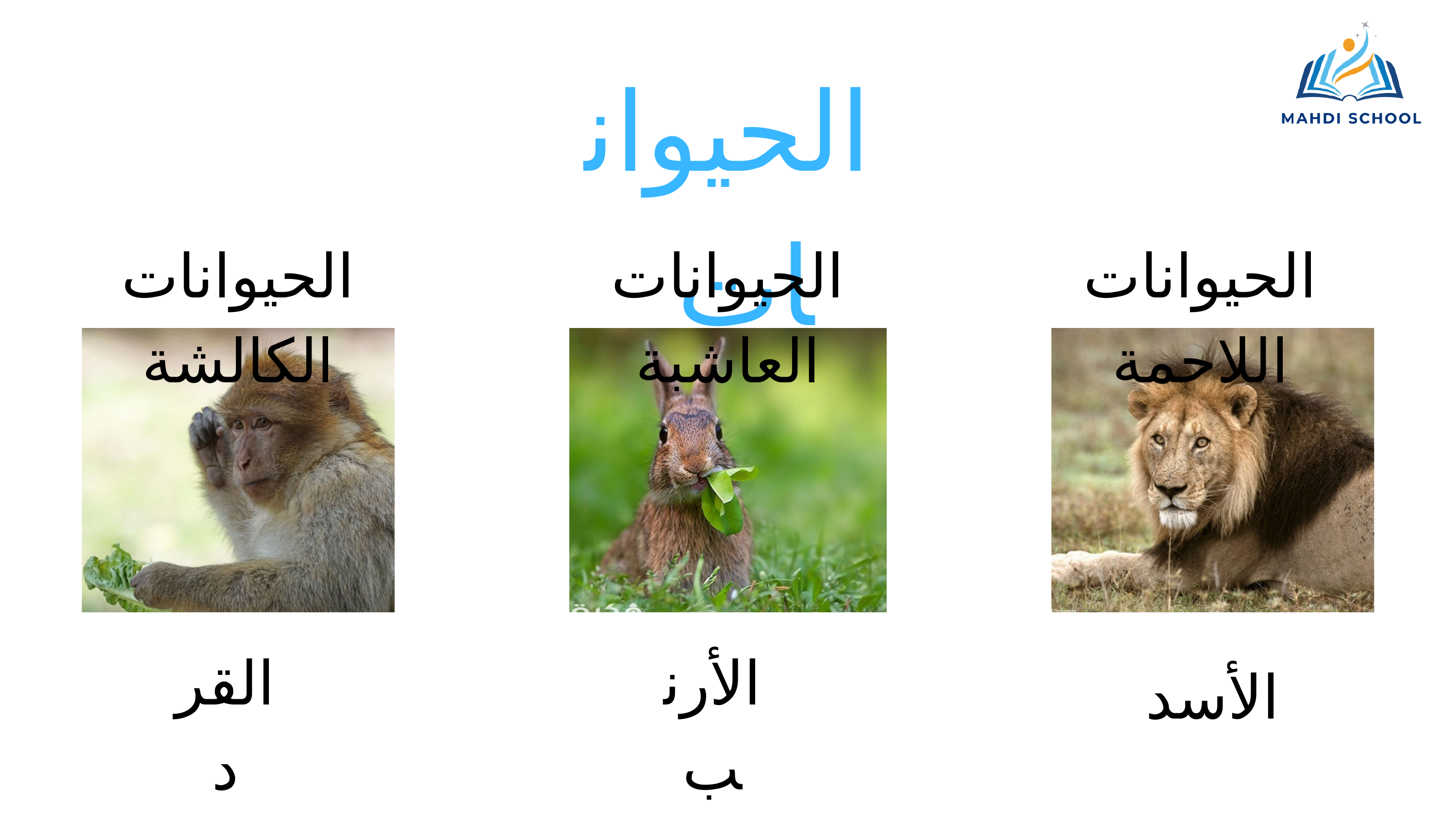

الحيوانات
الحيوانات الكالشة
الحيوانات العاشبة
الحيوانات اللاحمة

القرد
الأرنب
الأسد